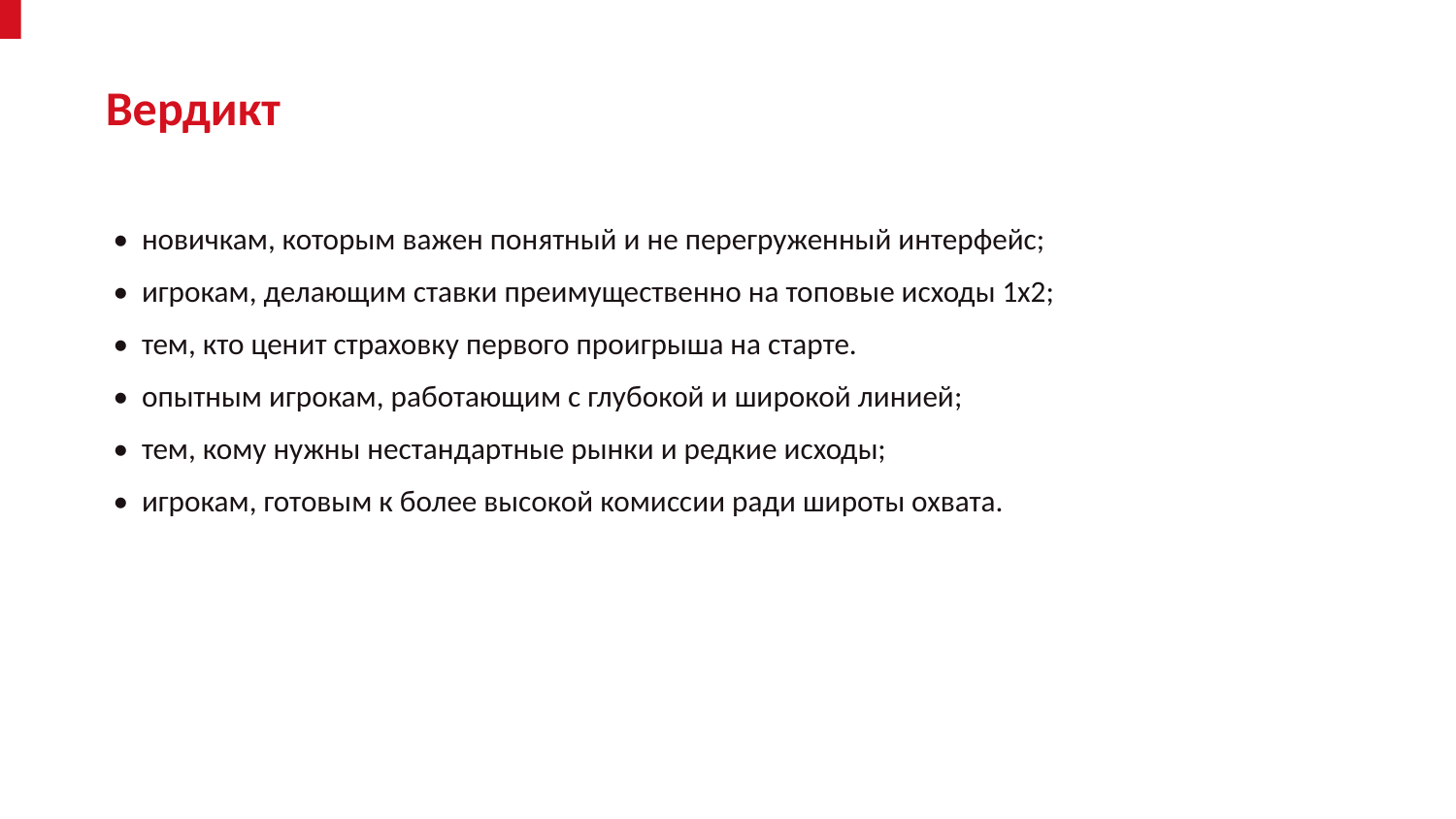

Вердикт
•  новичкам, которым важен понятный и не перегруженный интерфейс;
•  игрокам, делающим ставки преимущественно на топовые исходы 1х2;
•  тем, кто ценит страховку первого проигрыша на старте.
•  опытным игрокам, работающим с глубокой и широкой линией;
•  тем, кому нужны нестандартные рынки и редкие исходы;
•  игрокам, готовым к более высокой комиссии ради широты охвата.